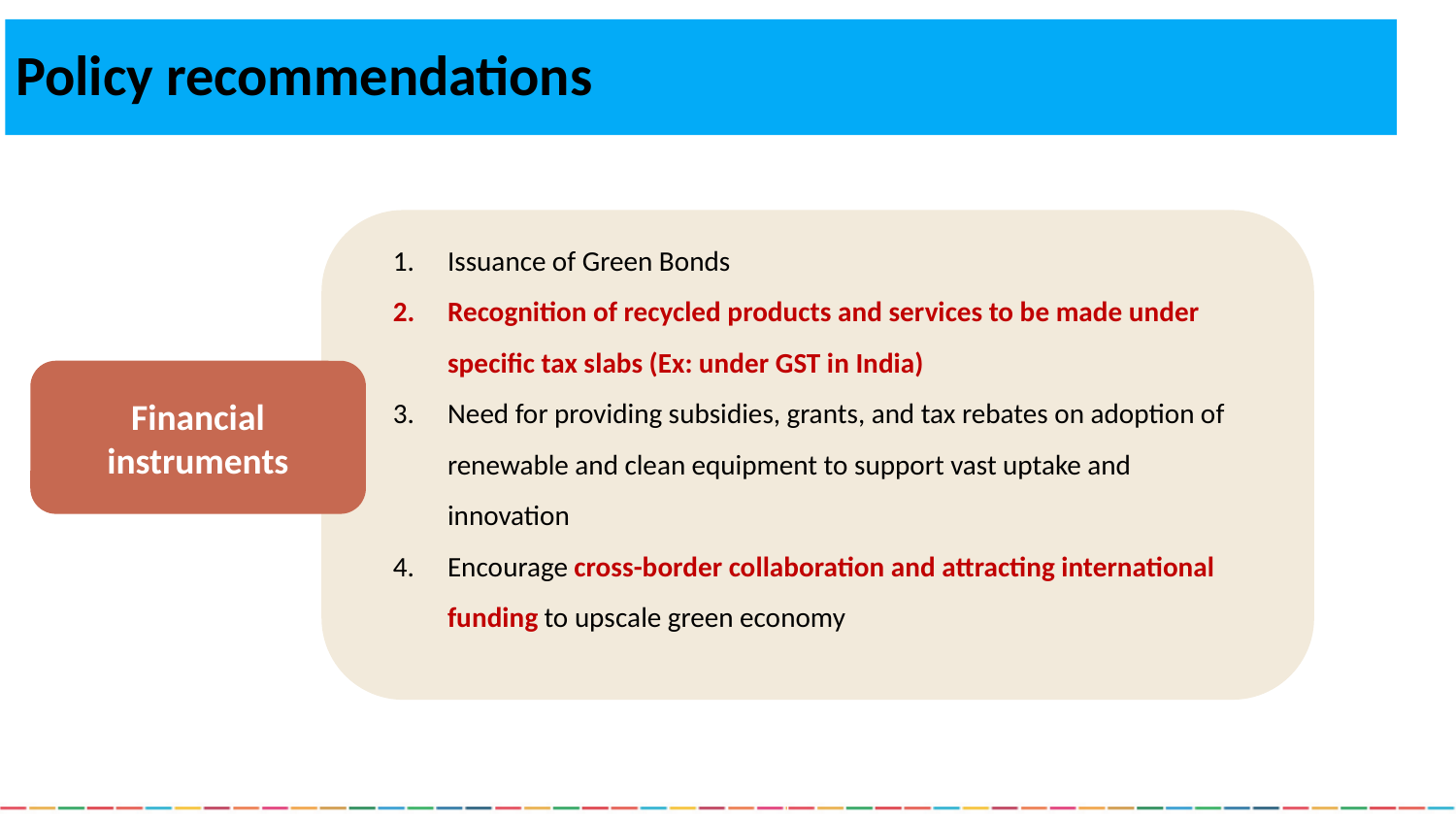

# Policy recommendations

Issuance of Green Bonds
Recognition of recycled products and services to be made under specific tax slabs (Ex: under GST in India)
Need for providing subsidies, grants, and tax rebates on adoption of renewable and clean equipment to support vast uptake and innovation
Encourage cross-border collaboration and attracting international funding to upscale green economy
Financial instruments